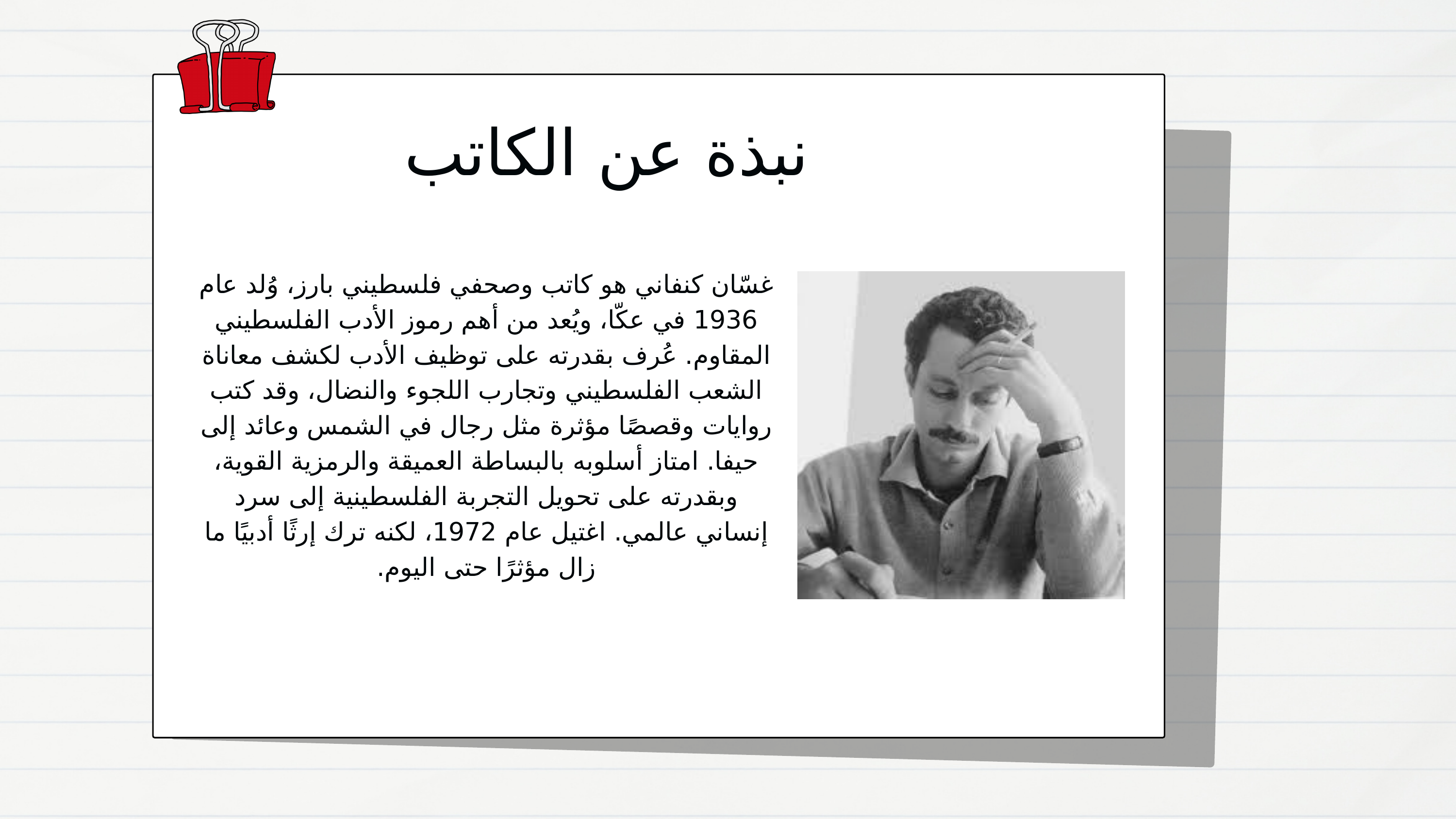

نبذة عن الكاتب

غسّان كنفاني هو كاتب وصحفي فلسطيني بارز، وُلد عام 1936 في عكّا، ويُعد من أهم رموز الأدب الفلسطيني المقاوم. عُرف بقدرته على توظيف الأدب لكشف معاناة الشعب الفلسطيني وتجارب اللجوء والنضال، وقد كتب روايات وقصصًا مؤثرة مثل رجال في الشمس وعائد إلى حيفا. امتاز أسلوبه بالبساطة العميقة والرمزية القوية، وبقدرته على تحويل التجربة الفلسطينية إلى سرد إنساني عالمي. اغتيل عام 1972، لكنه ترك إرثًا أدبيًا ما زال مؤثرًا حتى اليوم.